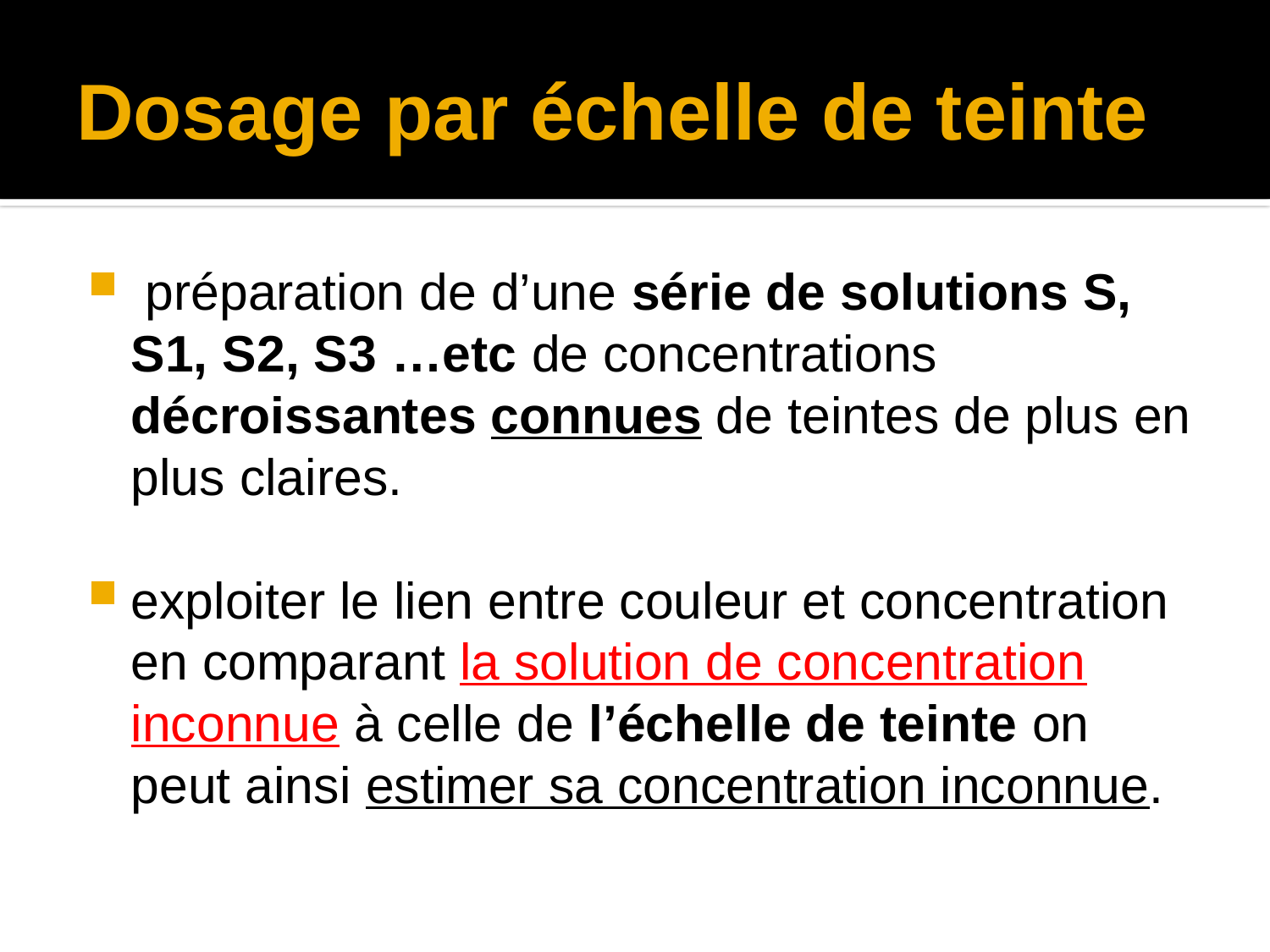

# Dosage par échelle de teinte
 préparation de d’une série de solutions S, S1, S2, S3 …etc de concentrations décroissantes connues de teintes de plus en plus claires.

exploiter le lien entre couleur et concentration en comparant la solution de concentration inconnue à celle de l’échelle de teinte on peut ainsi estimer sa concentration inconnue.